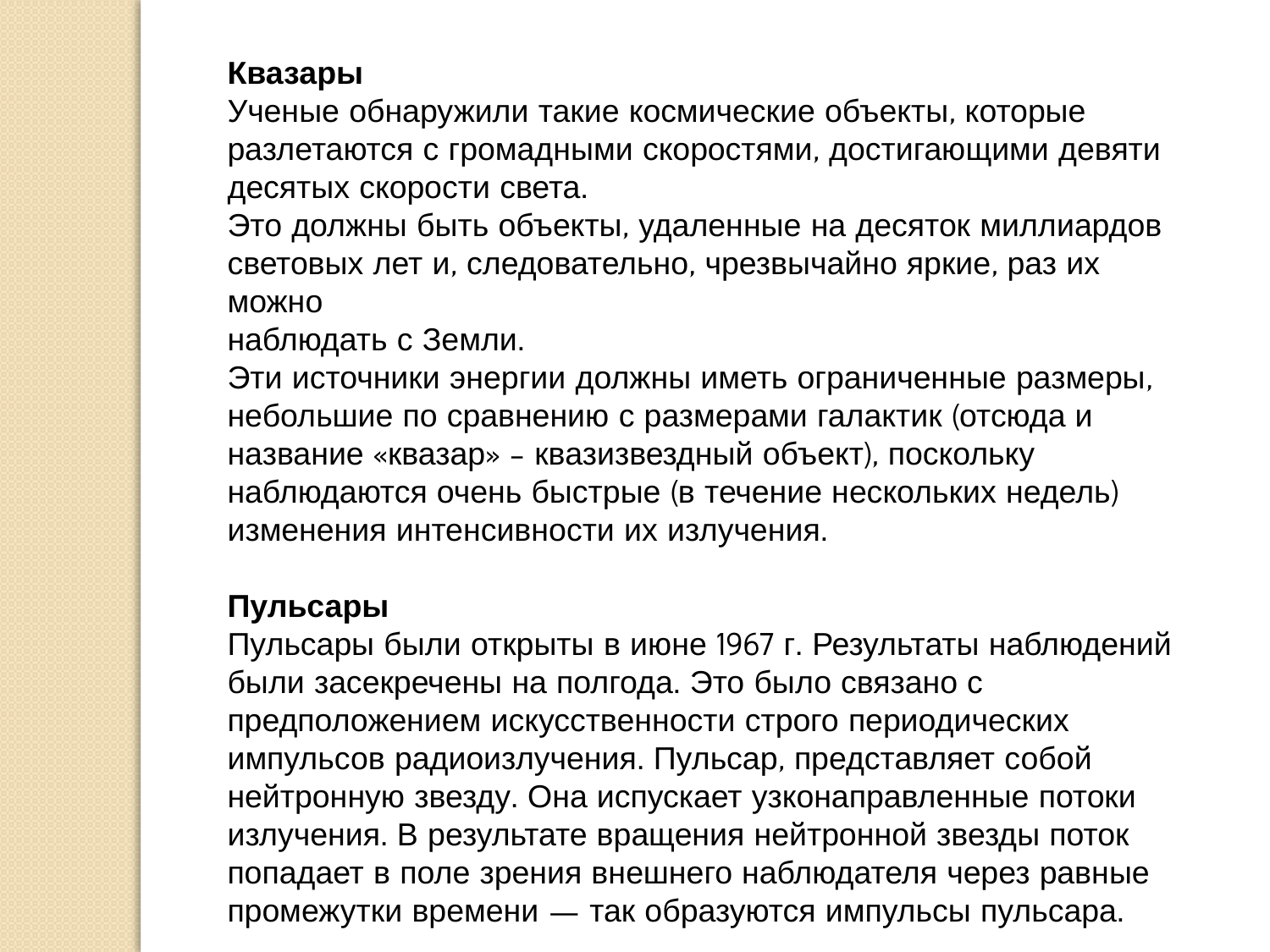

Квазары
Ученые обнаружили такие космические объекты, которые разлетаются с громадными скоростями, достигающими девяти десятых скорости света.
Это должны быть объекты, удаленные на десяток миллиардов световых лет и, следовательно, чрезвычайно яркие, раз их можно
наблюдать с Земли.
Эти источники энергии должны иметь ограниченные размеры, небольшие по сравнению с размерами галактик (отсюда и название «квазар» – квазизвездный объект), поскольку наблюдаются очень быстрые (в течение нескольких недель) изменения интенсивности их излучения.

Пульсары
Пульсары были открыты в июне 1967 г. Результаты наблюдений были засекречены на полгода. Это было связано с предположением искусственности строго периодических импульсов радиоизлучения. Пульсар, представляет собой нейтронную звезду. Она испускает узконаправленные потоки излучения. В результате вращения нейтронной звезды поток попадает в поле зрения внешнего наблюдателя через равные промежутки времени — так образуются импульсы пульсара.